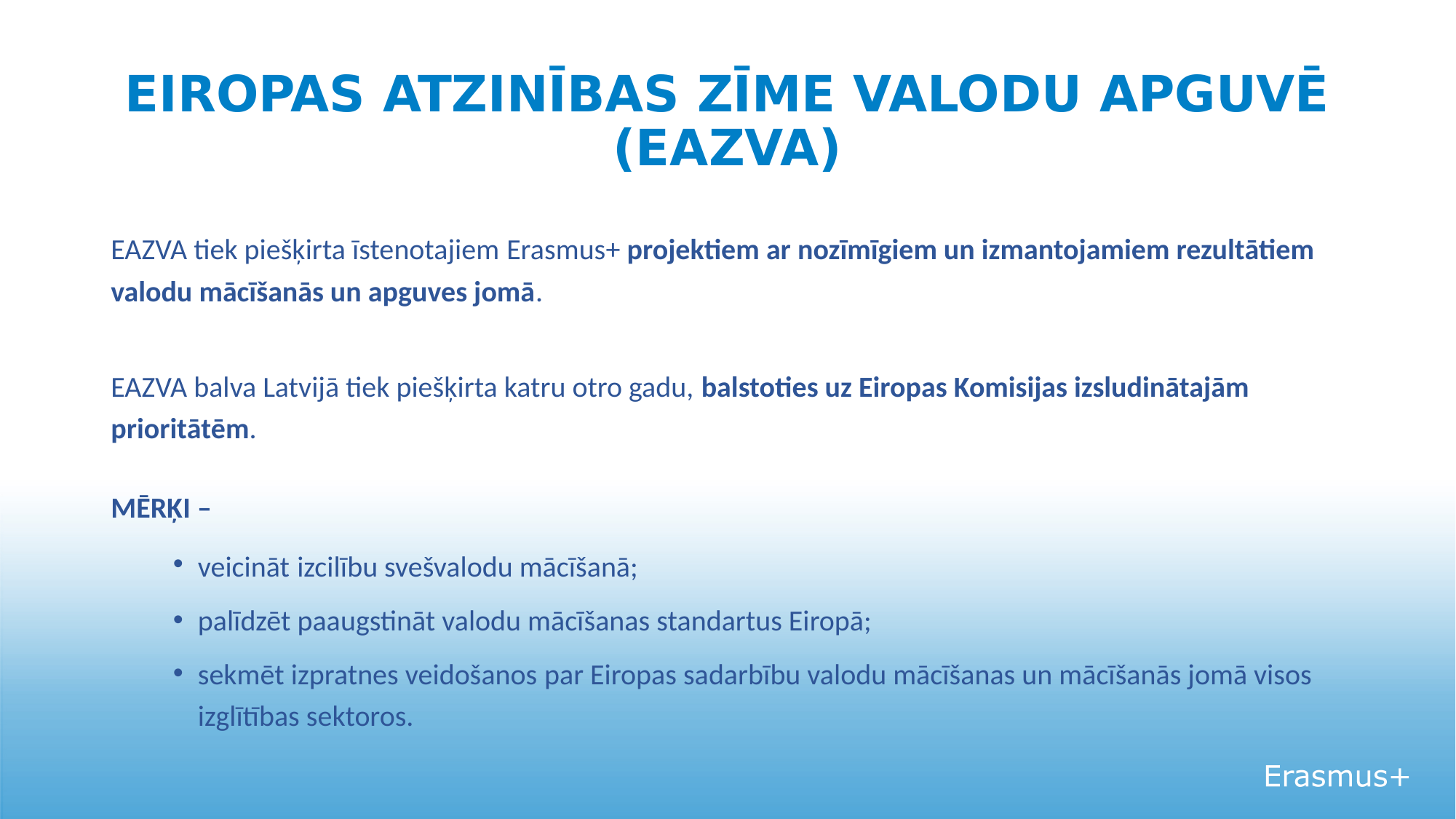

# EIROPAS ATZINĪBAS ZĪME VALODU APGUVĒ (EAZVA)
EAZVA tiek piešķirta īstenotajiem Erasmus+ projektiem ar nozīmīgiem un izmantojamiem rezultātiem valodu mācīšanās un apguves jomā.

EAZVA balva Latvijā tiek piešķirta katru otro gadu, balstoties uz Eiropas Komisijas izsludinātajām prioritātēm.

MĒRĶI –
veicināt izcilību svešvalodu mācīšanā;
palīdzēt paaugstināt valodu mācīšanas standartus Eiropā;
sekmēt izpratnes veidošanos par Eiropas sadarbību valodu mācīšanas un mācīšanās jomā visos izglītības sektoros.